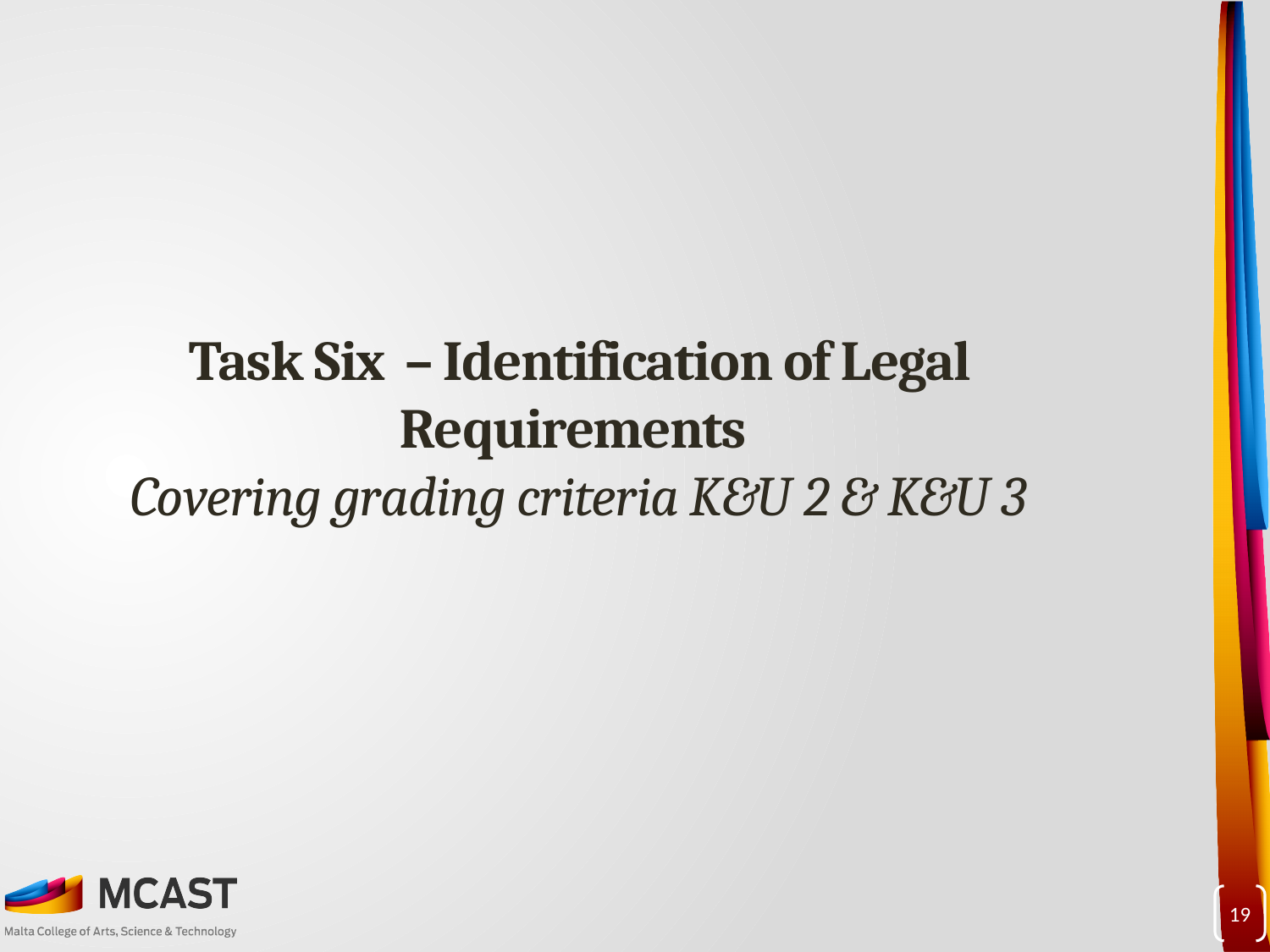

# Task Six  – Identification of Legal Requirements Covering grading criteria K&U 2 & K&U 3
19